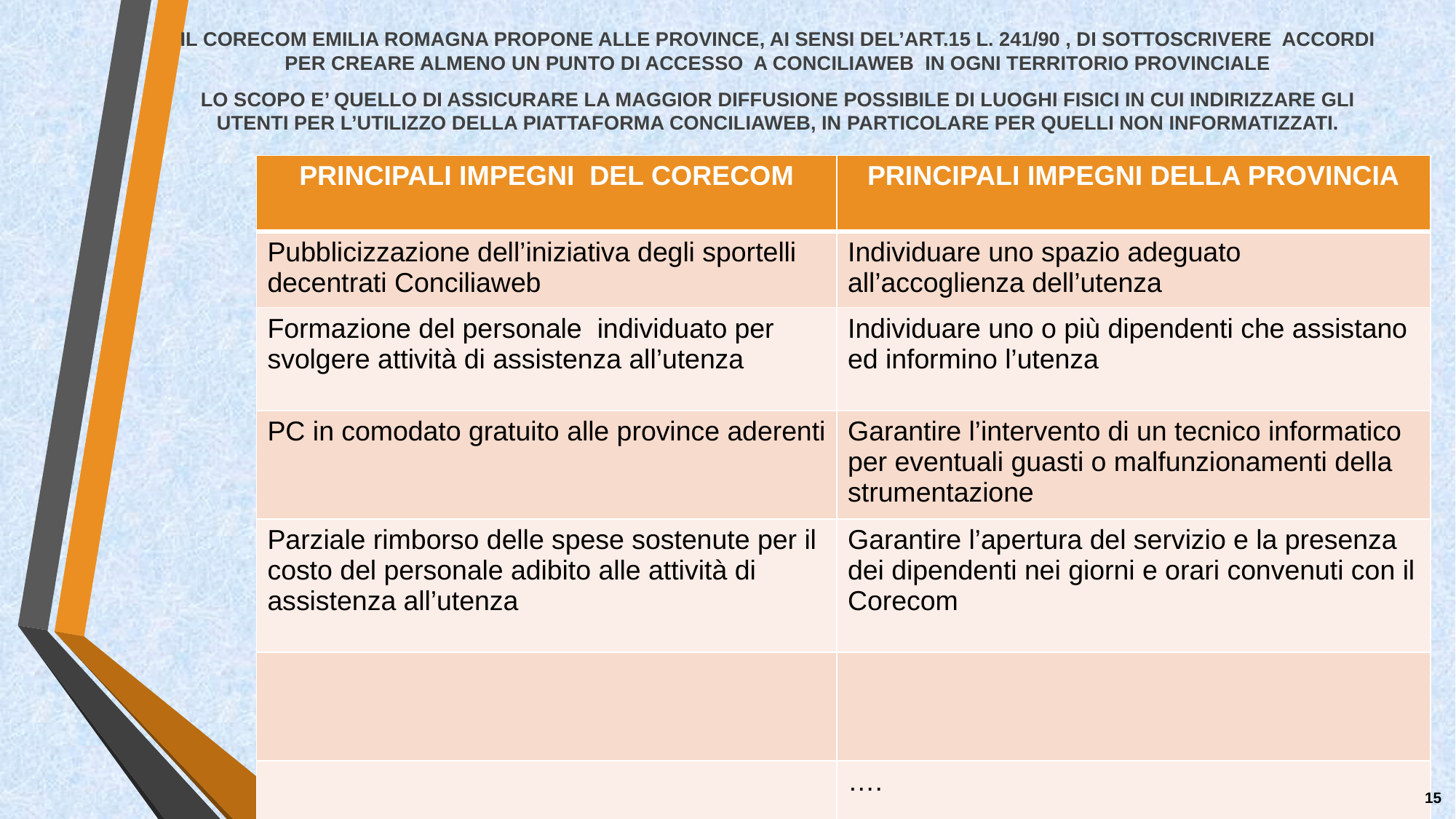

Il corecom emilia romagna propone Alle province, ai sensi del’art.15 L. 241/90 , di sottoscrivere  accordi per creare almeno un punto di accesso  a conciliaweb  in ogni territorio provinciale
LO SCOPO E’ QUELLO DI assicurare la maggior diffusione possibile di luoghi fisici in cui indirizzare gli utenti per l’utilizzo della piattaforma conciliaweb, in particolare PER quelli non informatizzati.
| PRINCIPALI IMPEGNI DEL CORECOM | PRINCIPALI IMPEGNI DELLA PROVINCIA |
| --- | --- |
| Pubblicizzazione dell’iniziativa degli sportelli decentrati Conciliaweb | Individuare uno spazio adeguato all’accoglienza dell’utenza |
| Formazione del personale individuato per svolgere attività di assistenza all’utenza | Individuare uno o più dipendenti che assistano ed informino l’utenza |
| PC in comodato gratuito alle province aderenti | Garantire l’intervento di un tecnico informatico per eventuali guasti o malfunzionamenti della strumentazione |
| Parziale rimborso delle spese sostenute per il costo del personale adibito alle attività di assistenza all’utenza | Garantire l’apertura del servizio e la presenza dei dipendenti nei giorni e orari convenuti con il Corecom |
|  |  |
|  | …. |
15